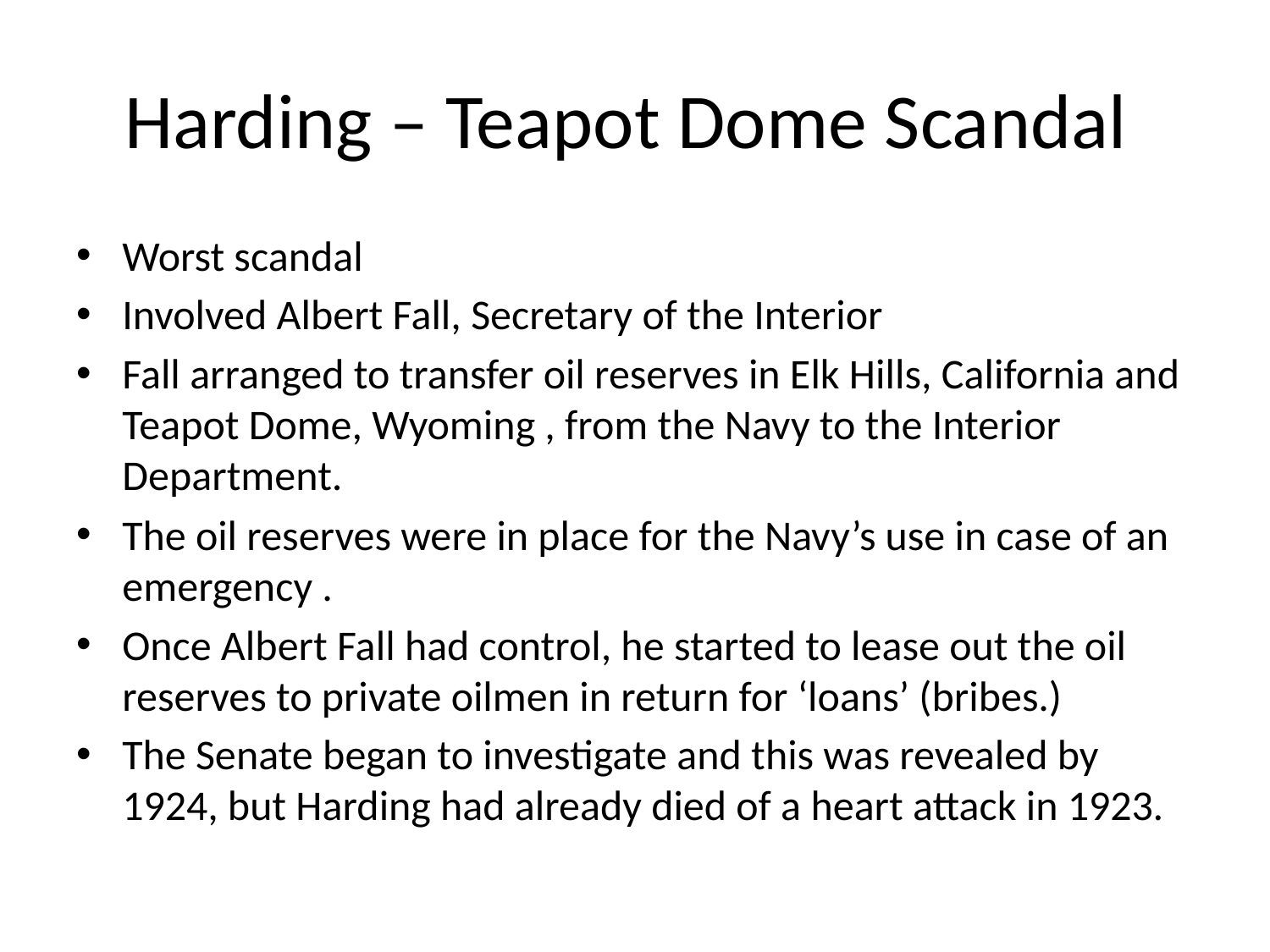

# Harding – Teapot Dome Scandal
Worst scandal
Involved Albert Fall, Secretary of the Interior
Fall arranged to transfer oil reserves in Elk Hills, California and Teapot Dome, Wyoming , from the Navy to the Interior Department.
The oil reserves were in place for the Navy’s use in case of an emergency .
Once Albert Fall had control, he started to lease out the oil reserves to private oilmen in return for ‘loans’ (bribes.)
The Senate began to investigate and this was revealed by 1924, but Harding had already died of a heart attack in 1923.